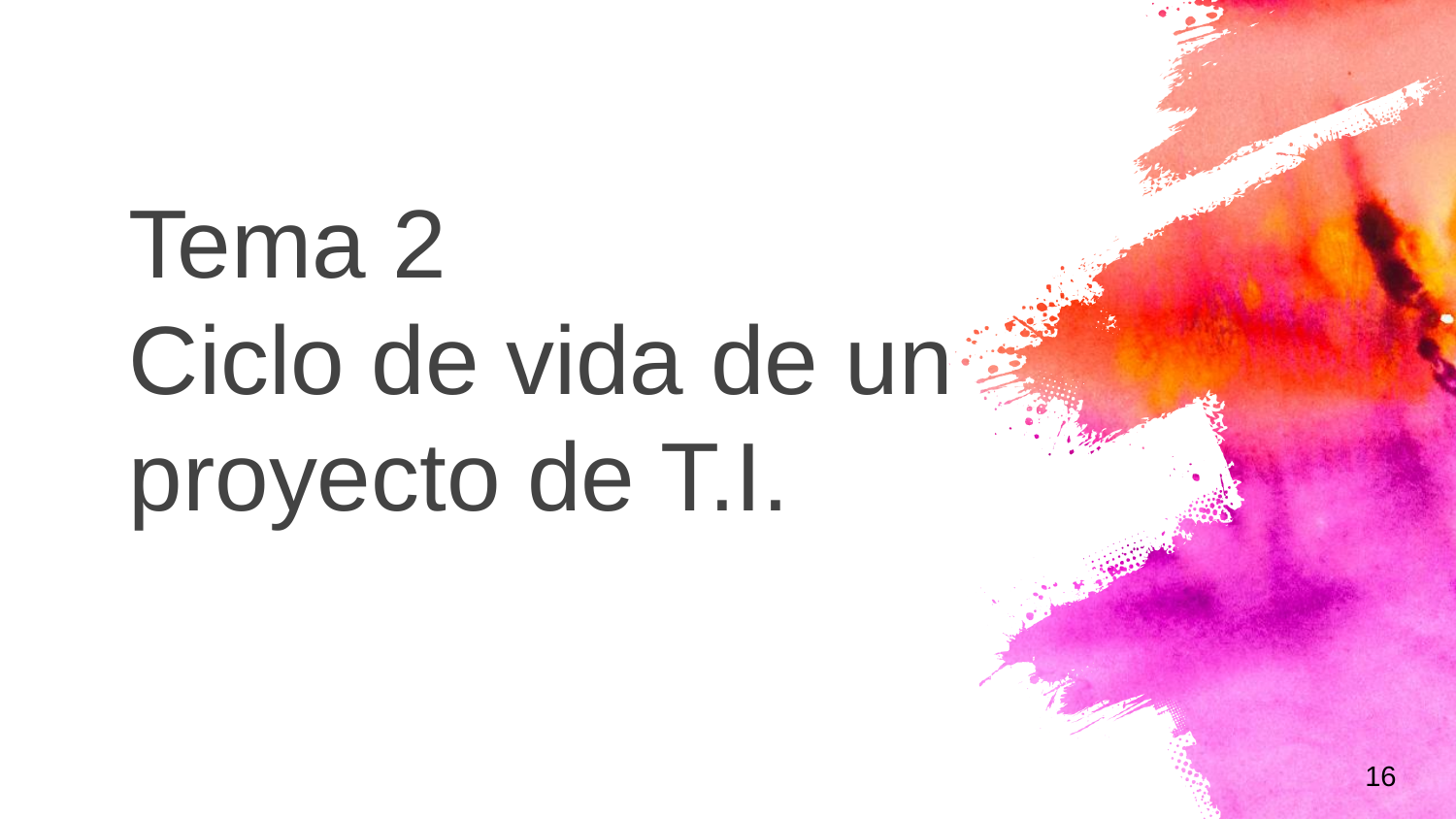

# Tema 2 Ciclo de vida de un proyecto de T.I.
16